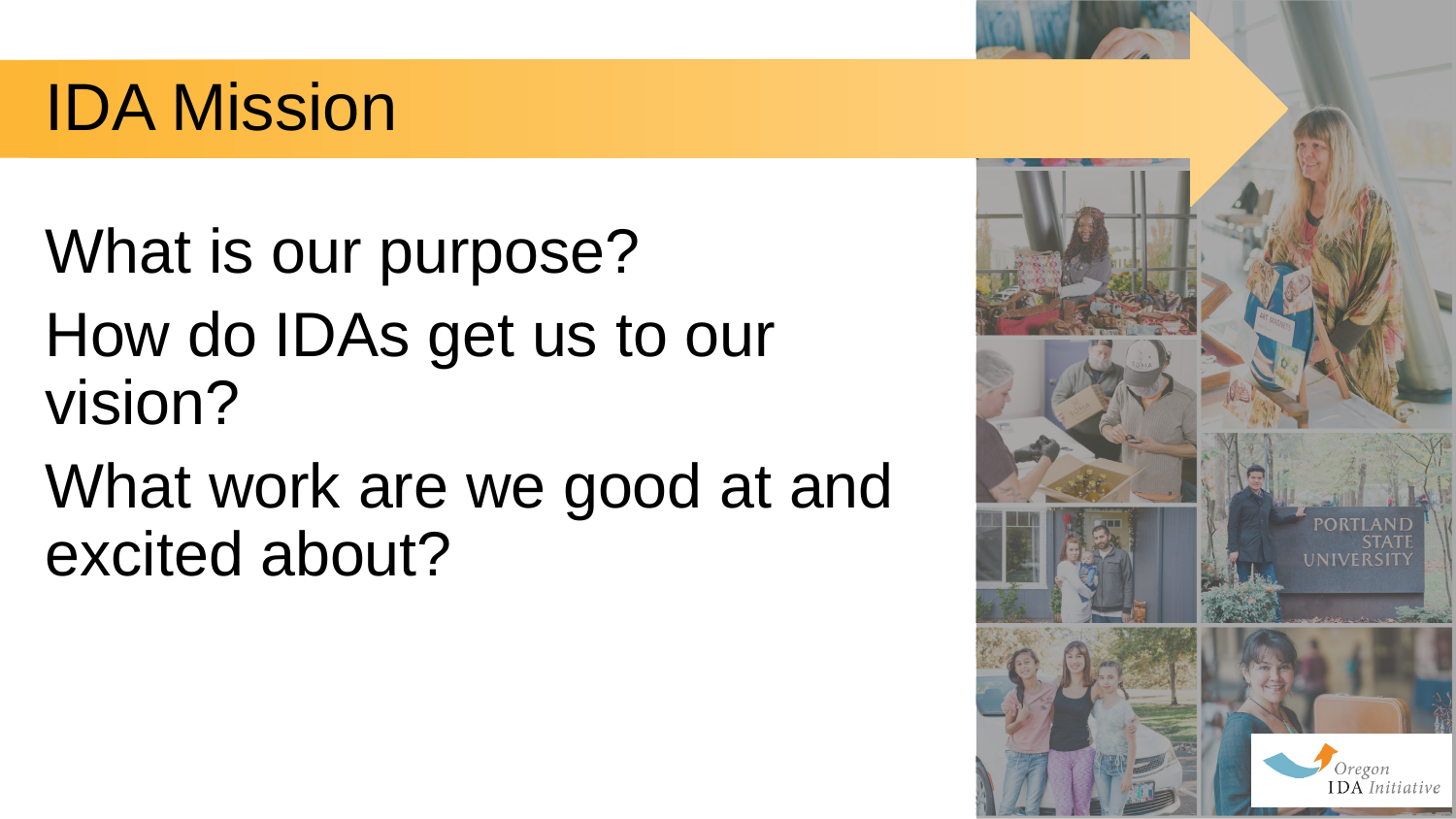

# IDA Mission
What is our purpose?
How do IDAs get us to our vision?
What work are we good at and excited about?